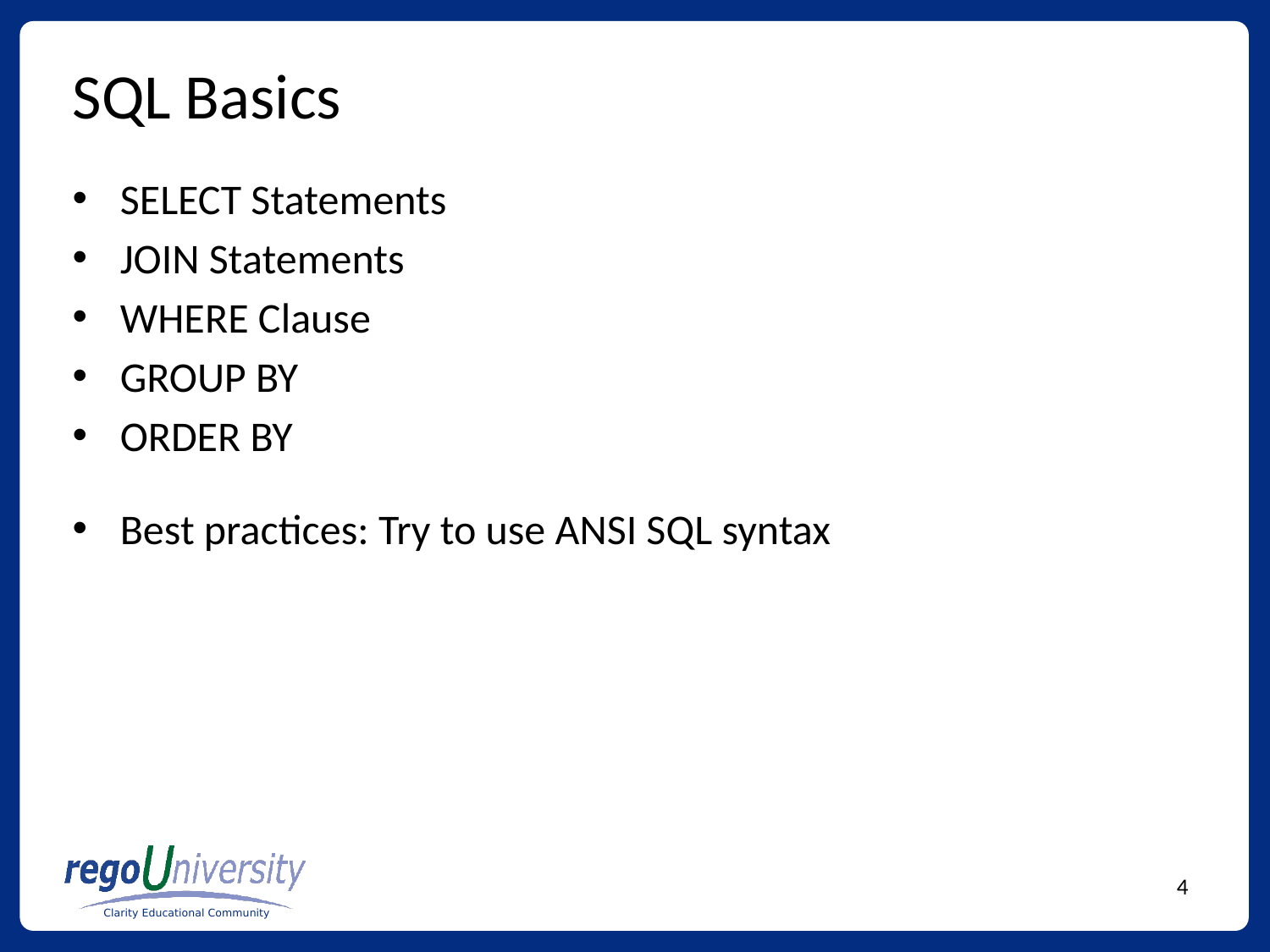

# SQL Basics
SELECT Statements
JOIN Statements
WHERE Clause
GROUP BY
ORDER BY
Best practices: Try to use ANSI SQL syntax